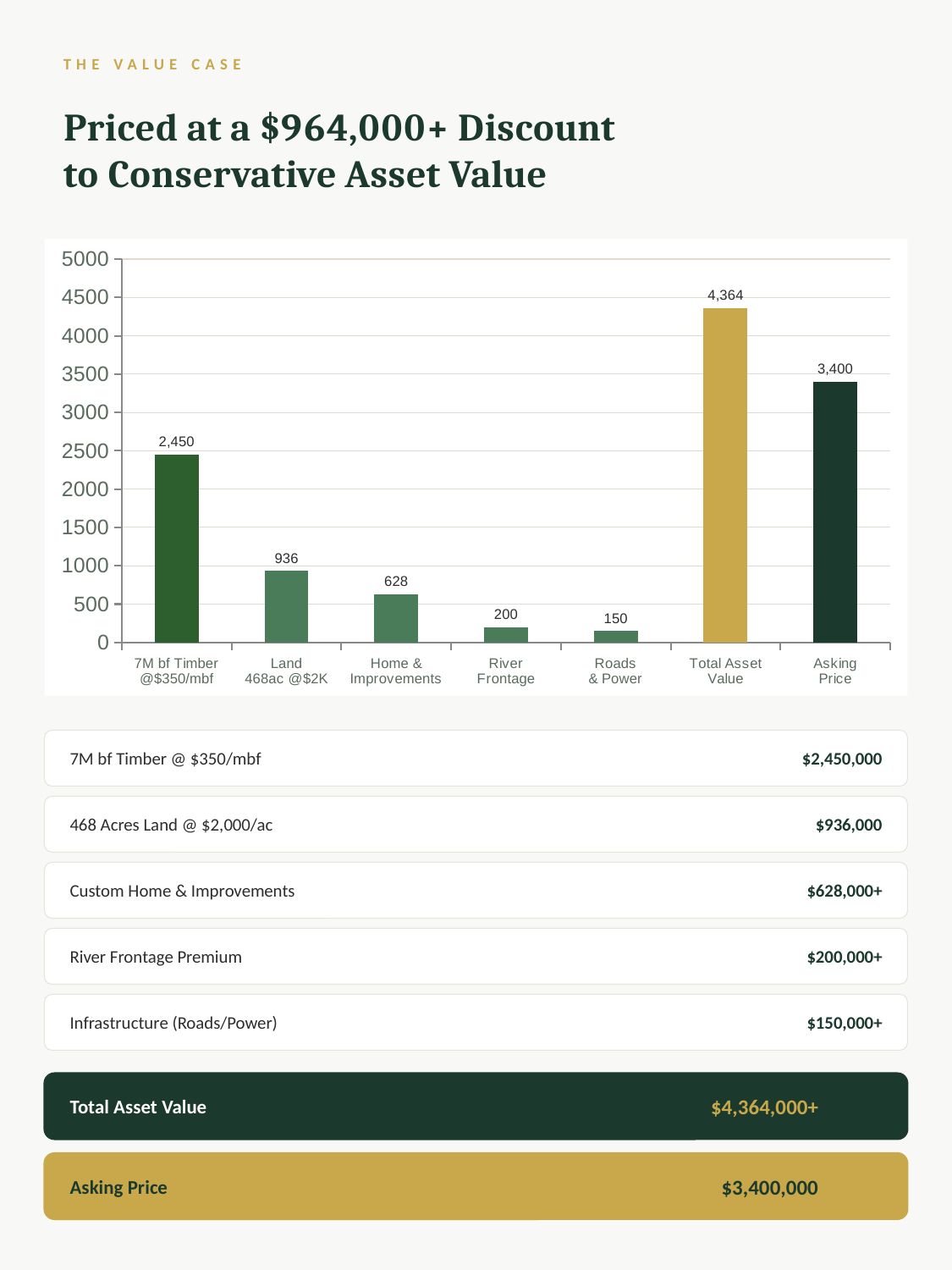

THE VALUE CASE
Priced at a $964,000+ Discount
to Conservative Asset Value

### Chart

| Category | Value ($000s) |
|---|---|
| 7M bf Timber
@$350/mbf | 2450.0 |
| Land
468ac @$2K | 936.0 |
| Home &
Improvements | 628.0 |
| River
Frontage | 200.0 |
| Roads
& Power | 150.0 |
| Total Asset
Value | 4364.0 |
| Asking
Price | 3400.0 |
7M bf Timber @ $350/mbf
$2,450,000

468 Acres Land @ $2,000/ac
$936,000

Custom Home & Improvements
$628,000+

River Frontage Premium
$200,000+

Infrastructure (Roads/Power)
$150,000+

Total Asset Value
$4,364,000+

Asking Price
$3,400,000